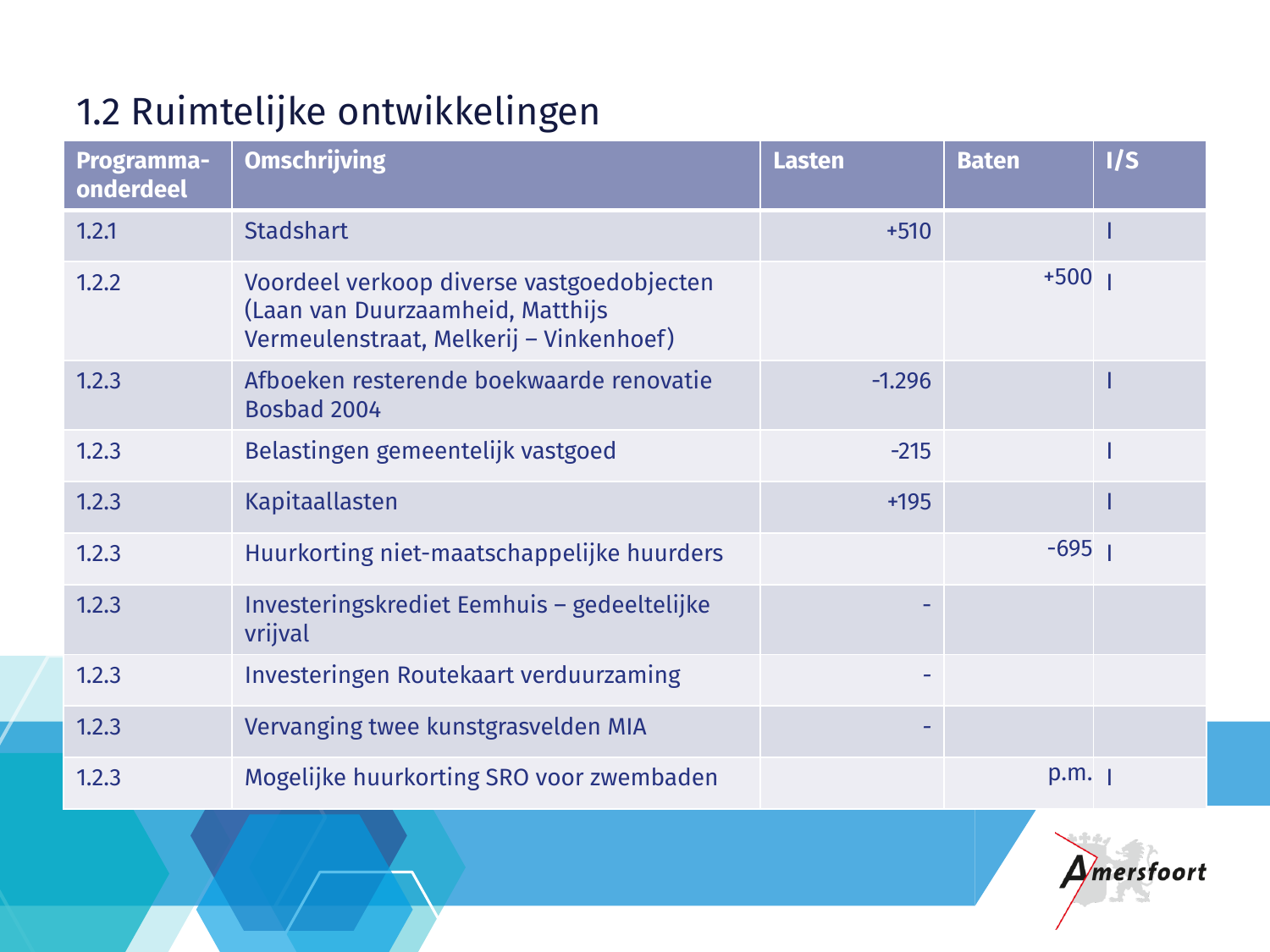

# 1.2 Ruimtelijke ontwikkelingen
| Programma-onderdeel | Omschrijving | Lasten | Baten | I/S |
| --- | --- | --- | --- | --- |
| 1.2.1 | Stadshart | +510 |  | I |
| 1.2.2 | Voordeel verkoop diverse vastgoedobjecten (Laan van Duurzaamheid, Matthijs Vermeulenstraat, Melkerij – Vinkenhoef) |  | +500 | I |
| 1.2.3 | Afboeken resterende boekwaarde renovatie Bosbad 2004 | -1.296 |  | I |
| 1.2.3 | Belastingen gemeentelijk vastgoed | -215 |  | I |
| 1.2.3 | Kapitaallasten | +195 |  | I |
| 1.2.3 | Huurkorting niet-maatschappelijke huurders |  | -695 | I |
| 1.2.3 | Investeringskrediet Eemhuis – gedeeltelijke vrijval | - |  |  |
| 1.2.3 | Investeringen Routekaart verduurzaming | - |  |  |
| 1.2.3 | Vervanging twee kunstgrasvelden MIA | - |  |  |
| 1.2.3 | Mogelijke huurkorting SRO voor zwembaden |  | p.m. | I |